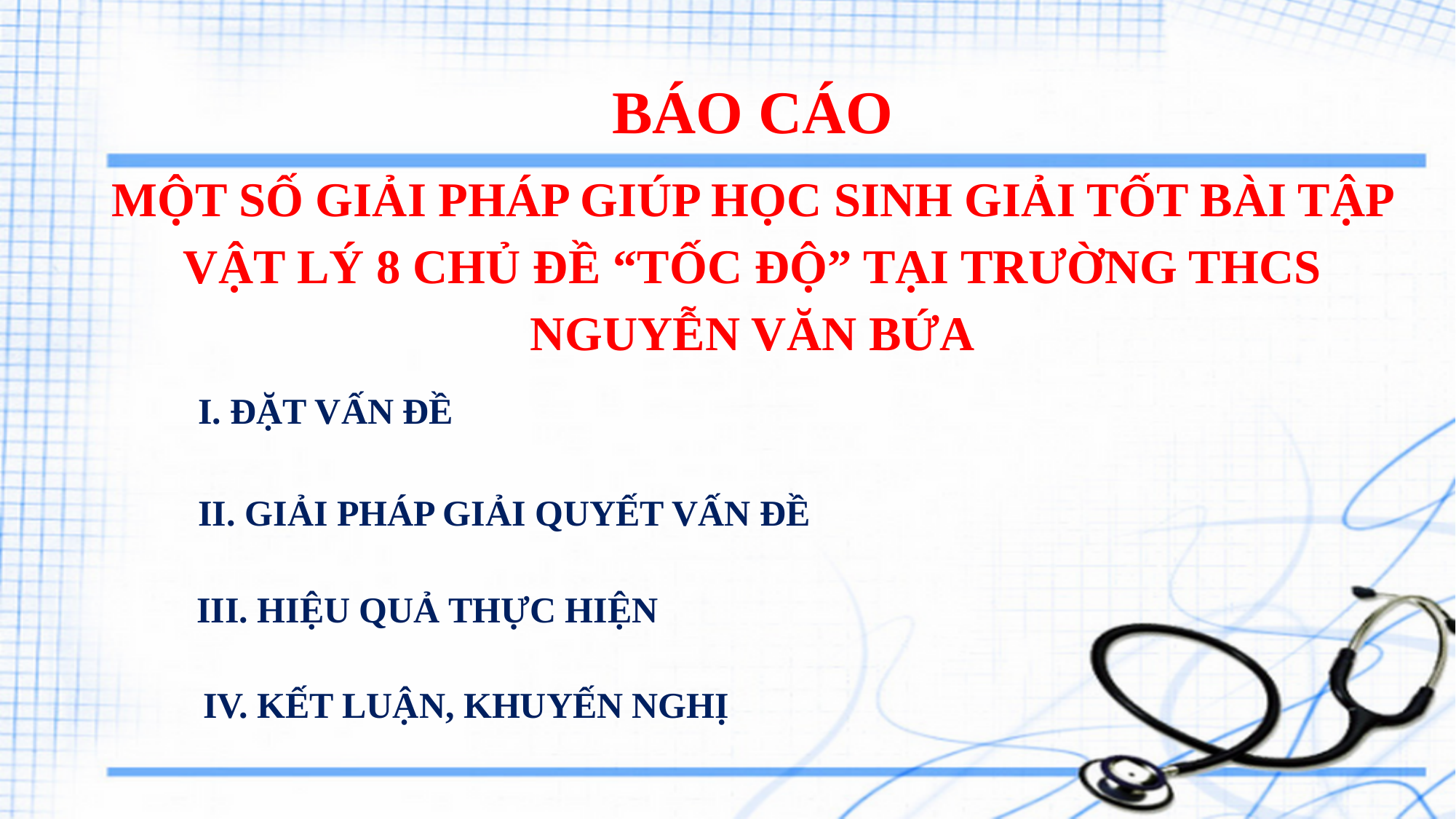

BÁO CÁO
MỘT SỐ GIẢI PHÁP GIÚP HỌC SINH GIẢI TỐT BÀI TẬP VẬT LÝ 8 CHỦ ĐỀ “TỐC ĐỘ” TẠI TRƯỜNG THCS NGUYỄN VĂN BỨA
I. ĐẶT VẤN ĐỀ
II. GIẢI PHÁP GIẢI QUYẾT VẤN ĐỀ
III. HIỆU QUẢ THỰC HIỆN
IV. KẾT LUẬN, KHUYẾN NGHỊ